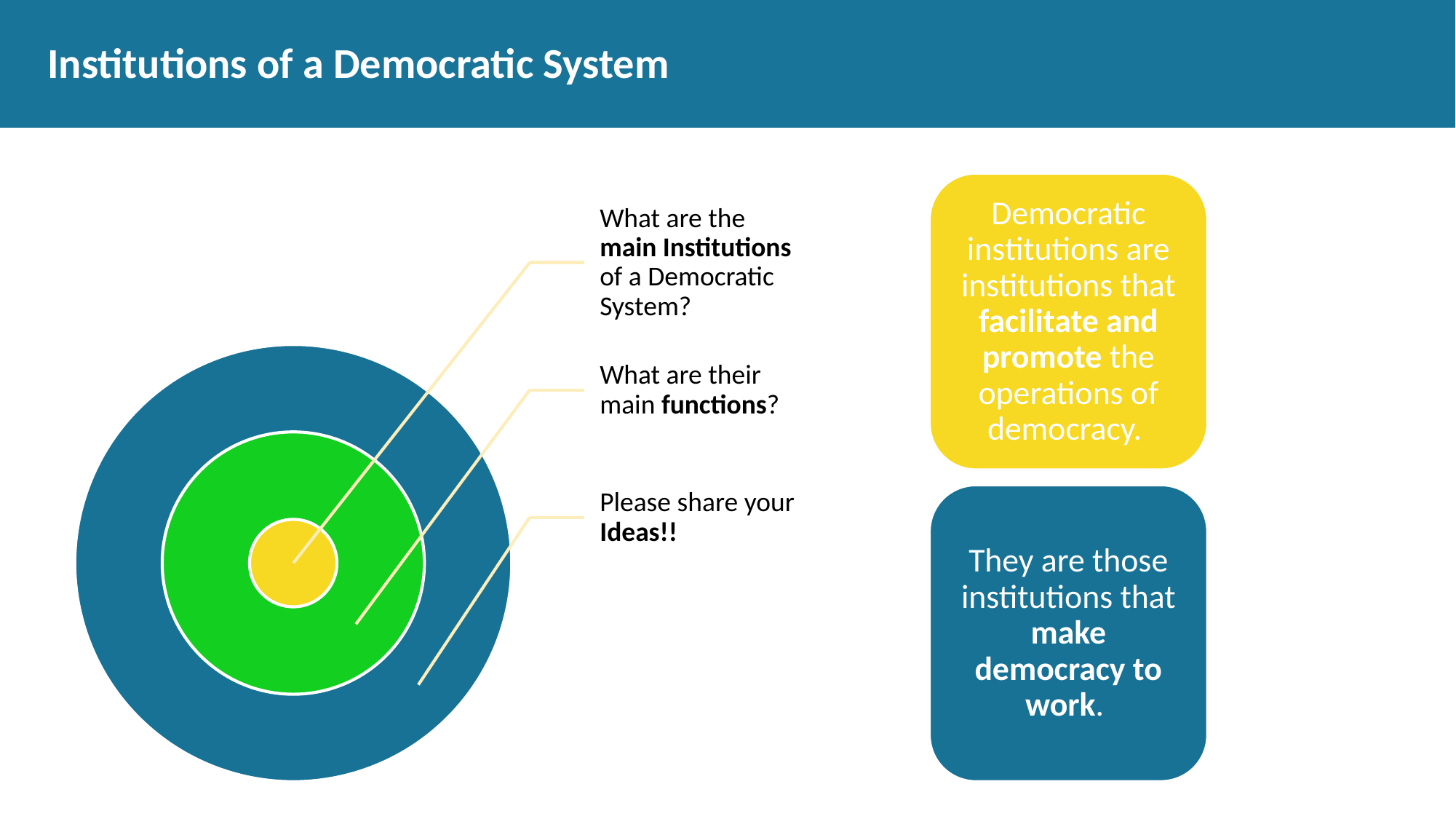

# Institutions of a Democratic System

Democratic institutions are institutions that facilitate and promote the operations of democracy.

They are those institutions that make democracy to work.

What are the main Institutions of a Democratic System?

What are their main functions?

Please share your Ideas!!